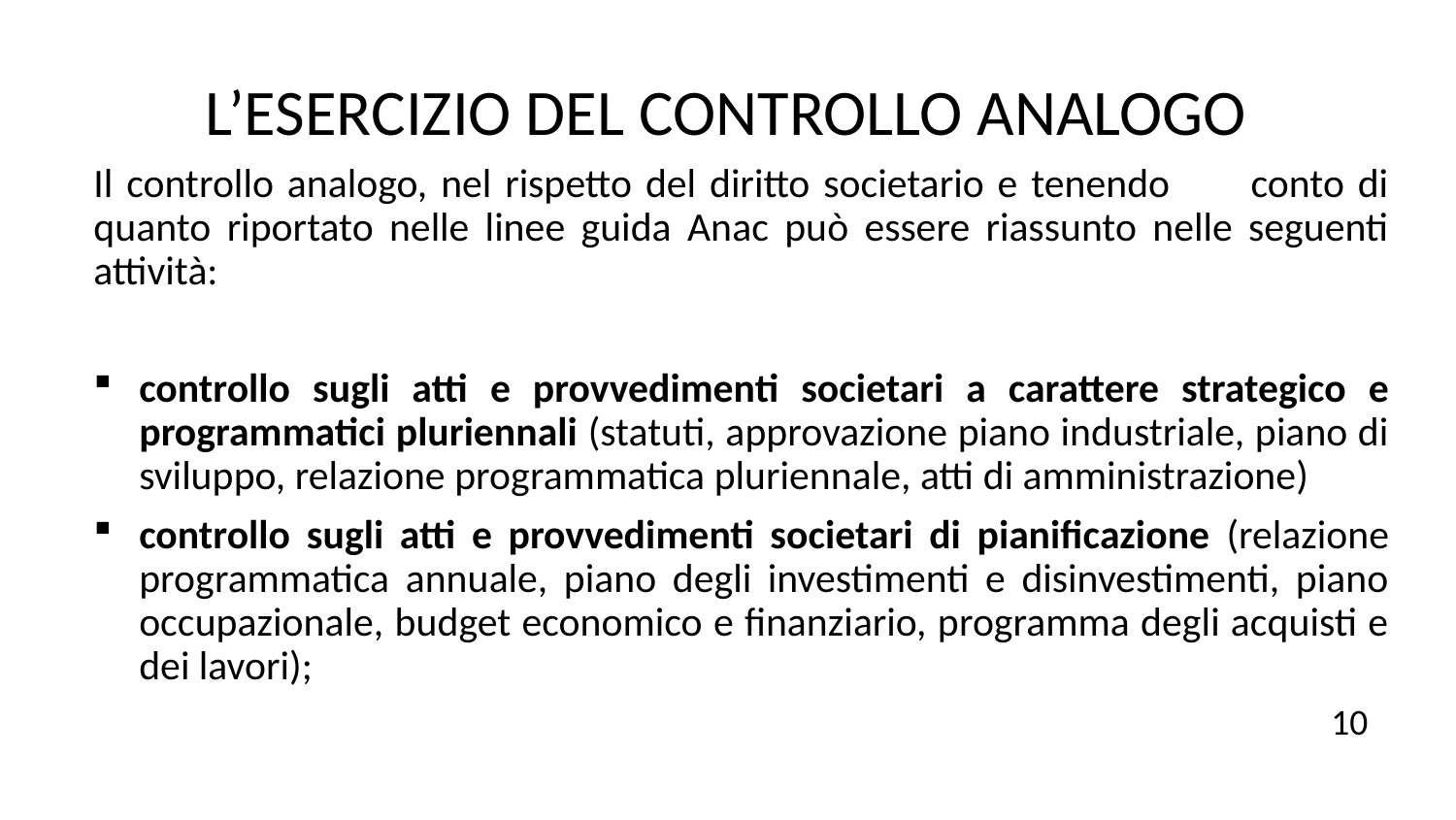

# L’ESERCIZIO DEL CONTROLLO ANALOGO
Il controllo analogo, nel rispetto del diritto societario e tenendo      conto di quanto riportato nelle linee guida Anac può essere riassunto nelle seguenti attività:

controllo sugli atti e provvedimenti societari a carattere strategico e programmatici pluriennali (statuti, approvazione piano industriale, piano di sviluppo, relazione programmatica pluriennale, atti di amministrazione)
controllo sugli atti e provvedimenti societari di pianificazione (relazione programmatica annuale, piano degli investimenti e disinvestimenti, piano occupazionale, budget economico e finanziario, programma degli acquisti e dei lavori);
                                                                                                                                                      10